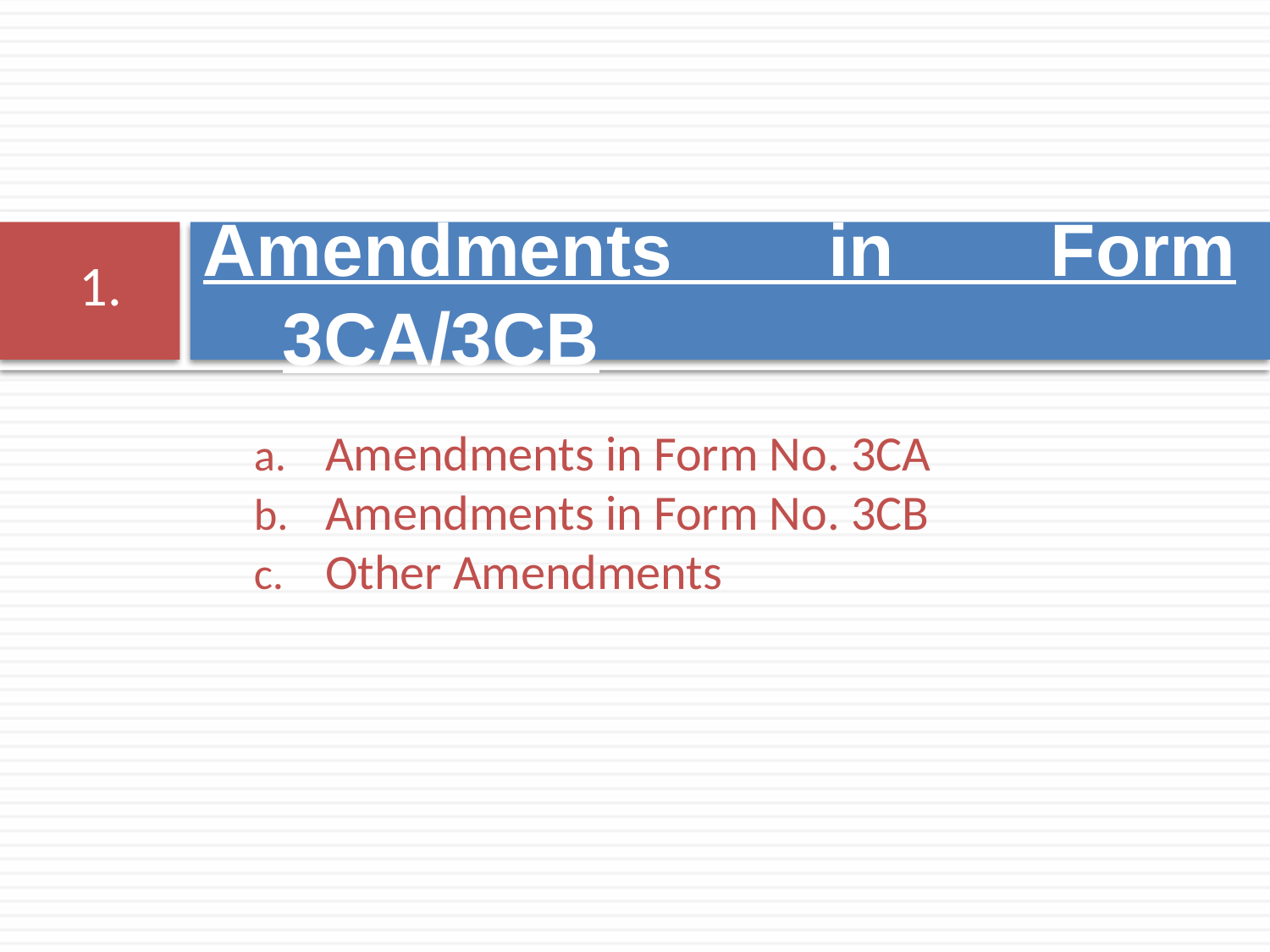

# Amendments in Form 3CA/3CB
1.
Amendments in Form No. 3CA
Amendments in Form No. 3CB
Other Amendments